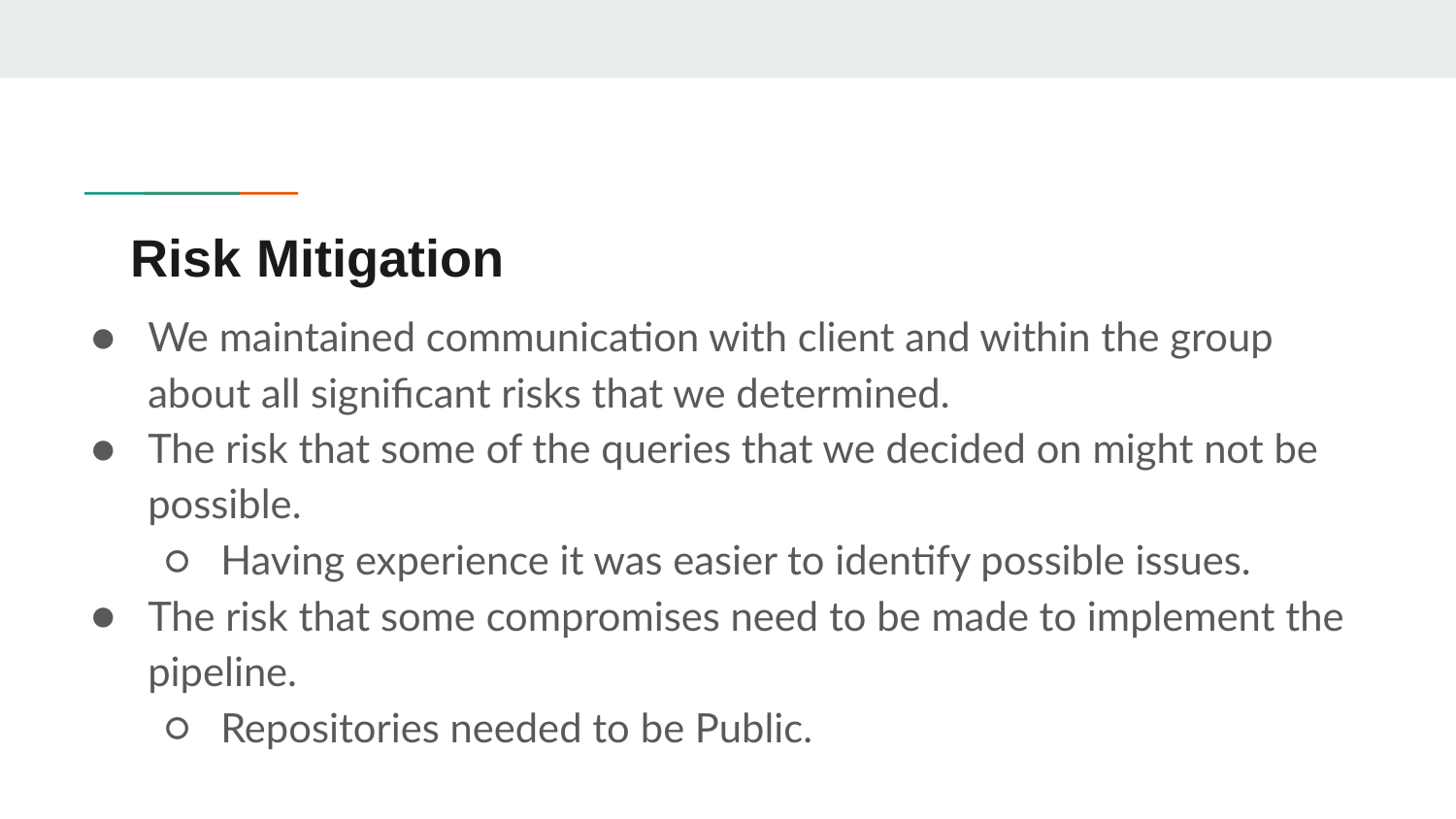

# Risk Mitigation
We maintained communication with client and within the group about all significant risks that we determined.
The risk that some of the queries that we decided on might not be possible.
Having experience it was easier to identify possible issues.
The risk that some compromises need to be made to implement the pipeline.
Repositories needed to be Public.